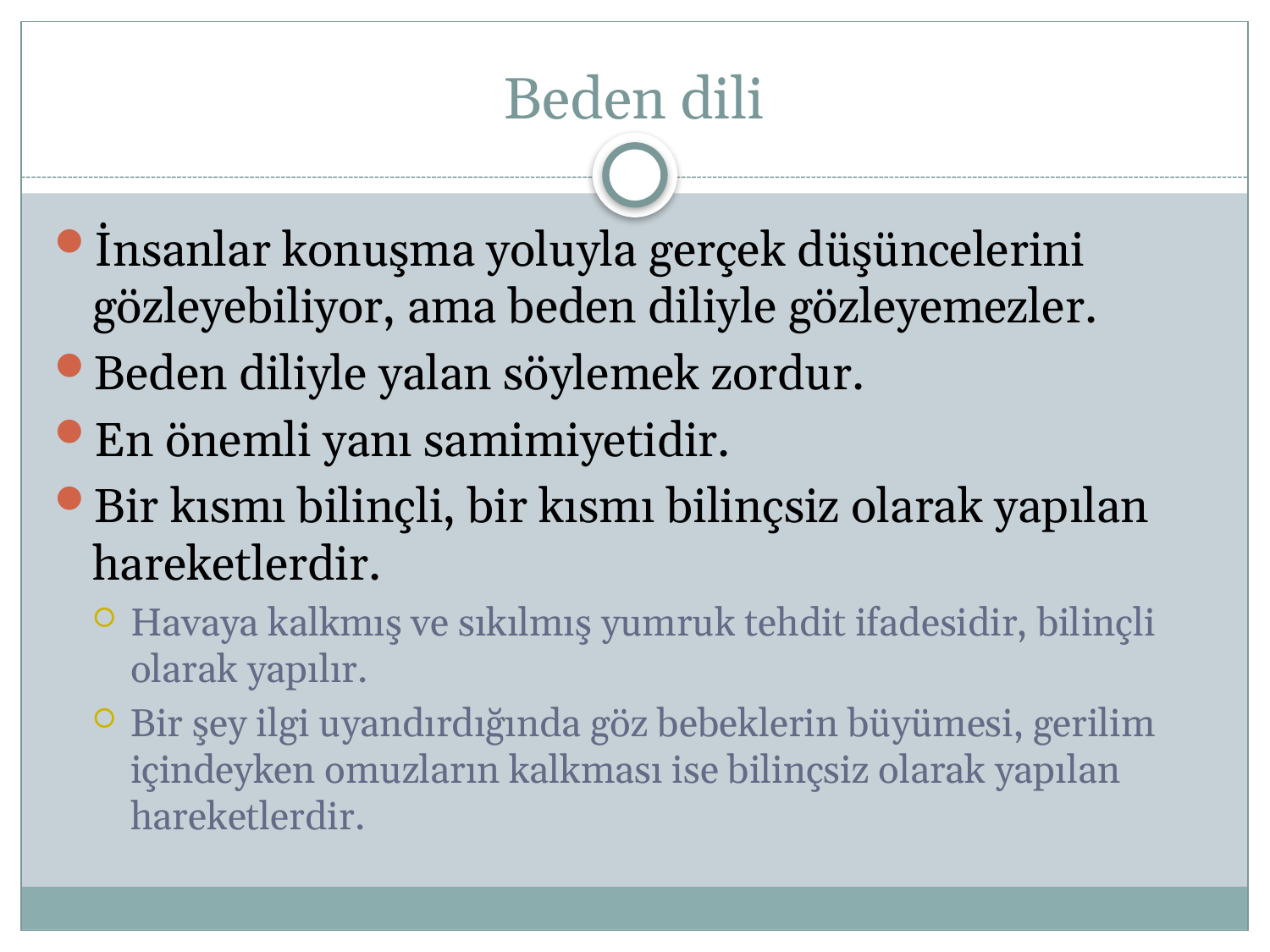

# Beden dili
İnsanlar konuşma yoluyla gerçek düşüncelerini gözleyebiliyor, ama beden diliyle gözleyemezler.
Beden diliyle yalan söylemek zordur.
En önemli yanı samimiyetidir.
Bir kısmı bilinçli, bir kısmı bilinçsiz olarak yapılan hareketlerdir.
Havaya kalkmış ve sıkılmış yumruk tehdit ifadesidir, bilinçli olarak yapılır.
Bir şey ilgi uyandırdığında göz bebeklerin büyümesi, gerilim içindeyken omuzların kalkması ise bilinçsiz olarak yapılan hareketlerdir.